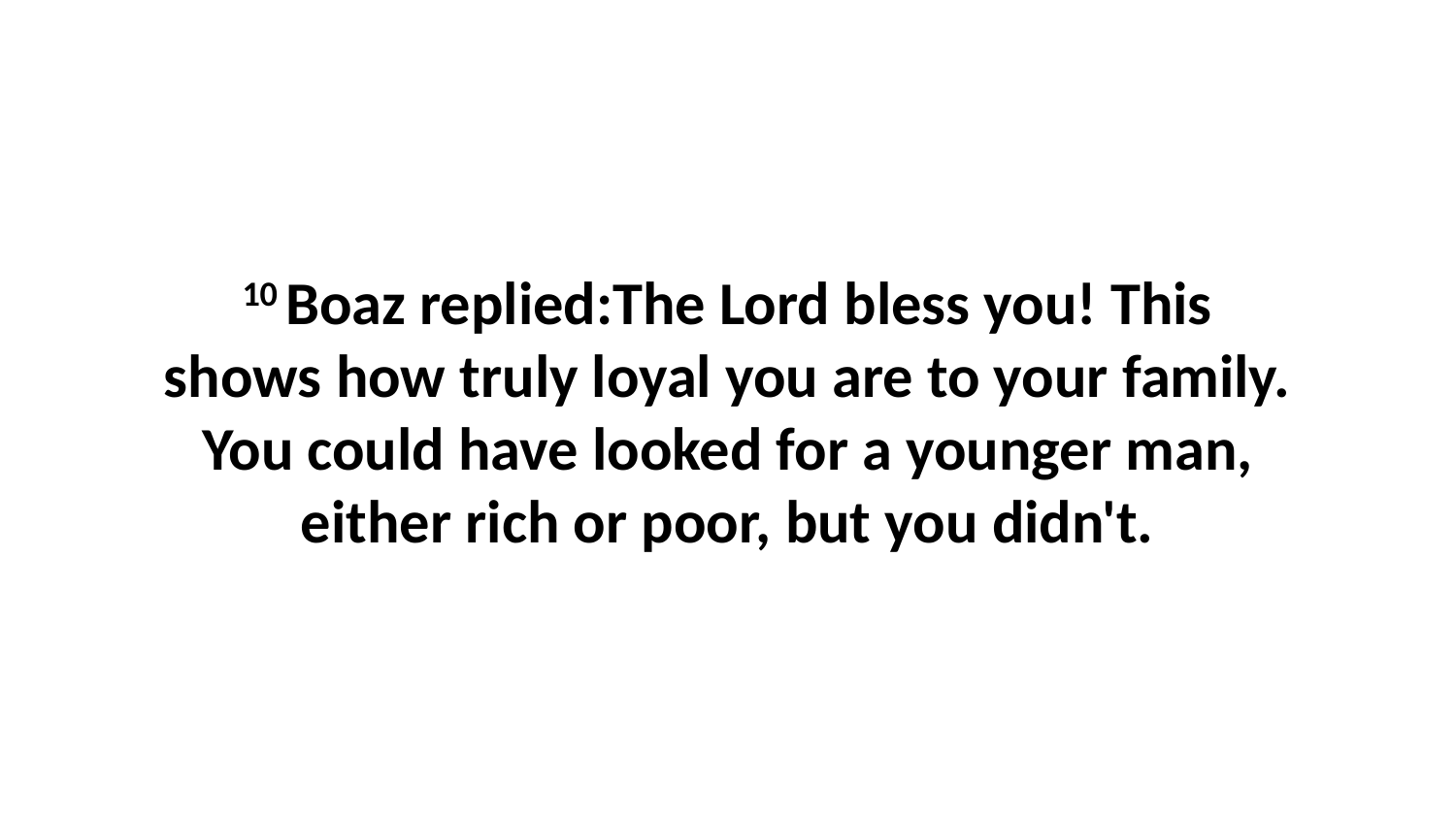

10 Boaz replied:The Lord bless you! This shows how truly loyal you are to your family. You could have looked for a younger man, either rich or poor, but you didn't.